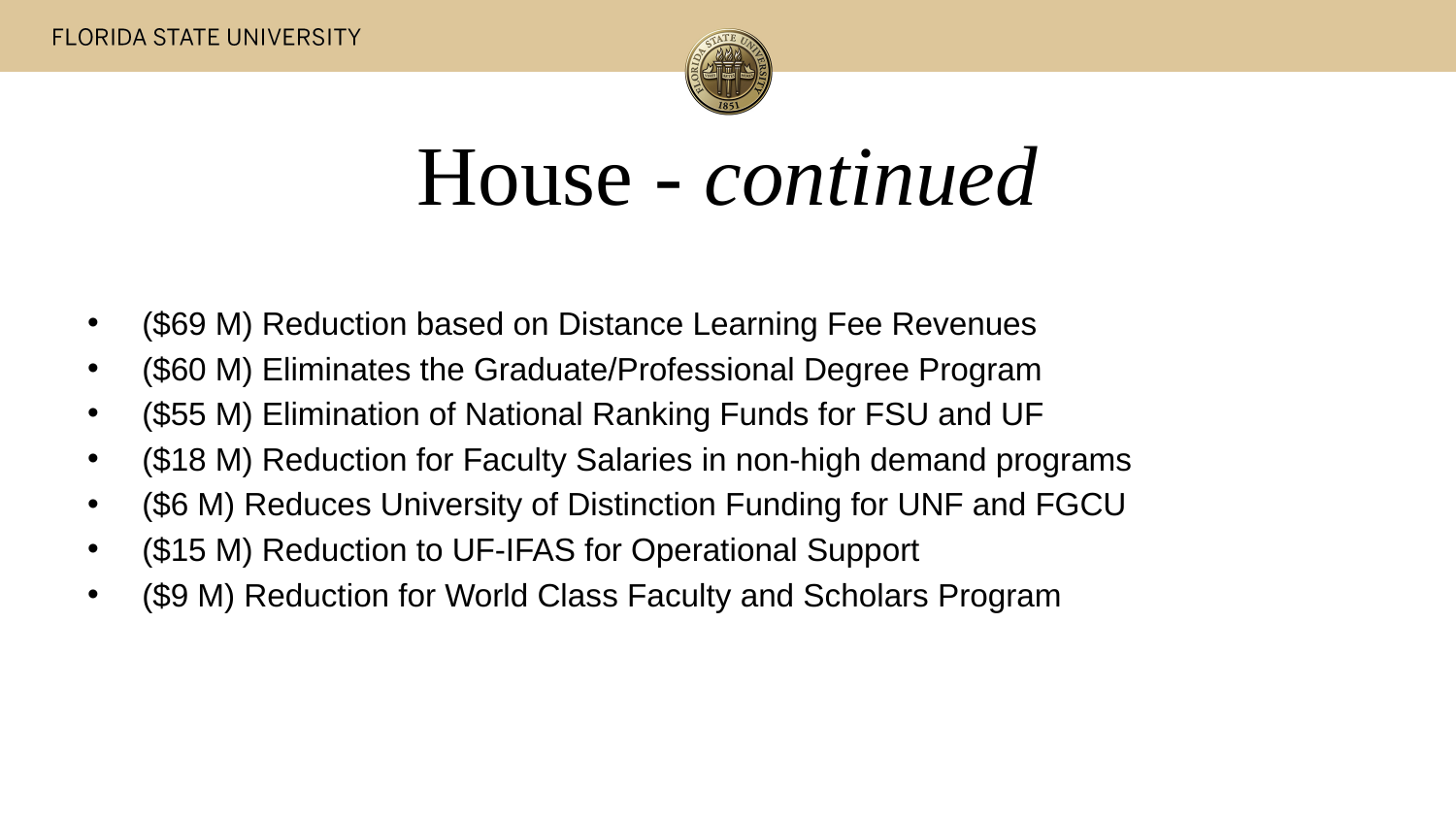

# House - continued
($69 M) Reduction based on Distance Learning Fee Revenues
($60 M) Eliminates the Graduate/Professional Degree Program
($55 M) Elimination of National Ranking Funds for FSU and UF
($18 M) Reduction for Faculty Salaries in non-high demand programs
($6 M) Reduces University of Distinction Funding for UNF and FGCU
($15 M) Reduction to UF-IFAS for Operational Support
($9 M) Reduction for World Class Faculty and Scholars Program